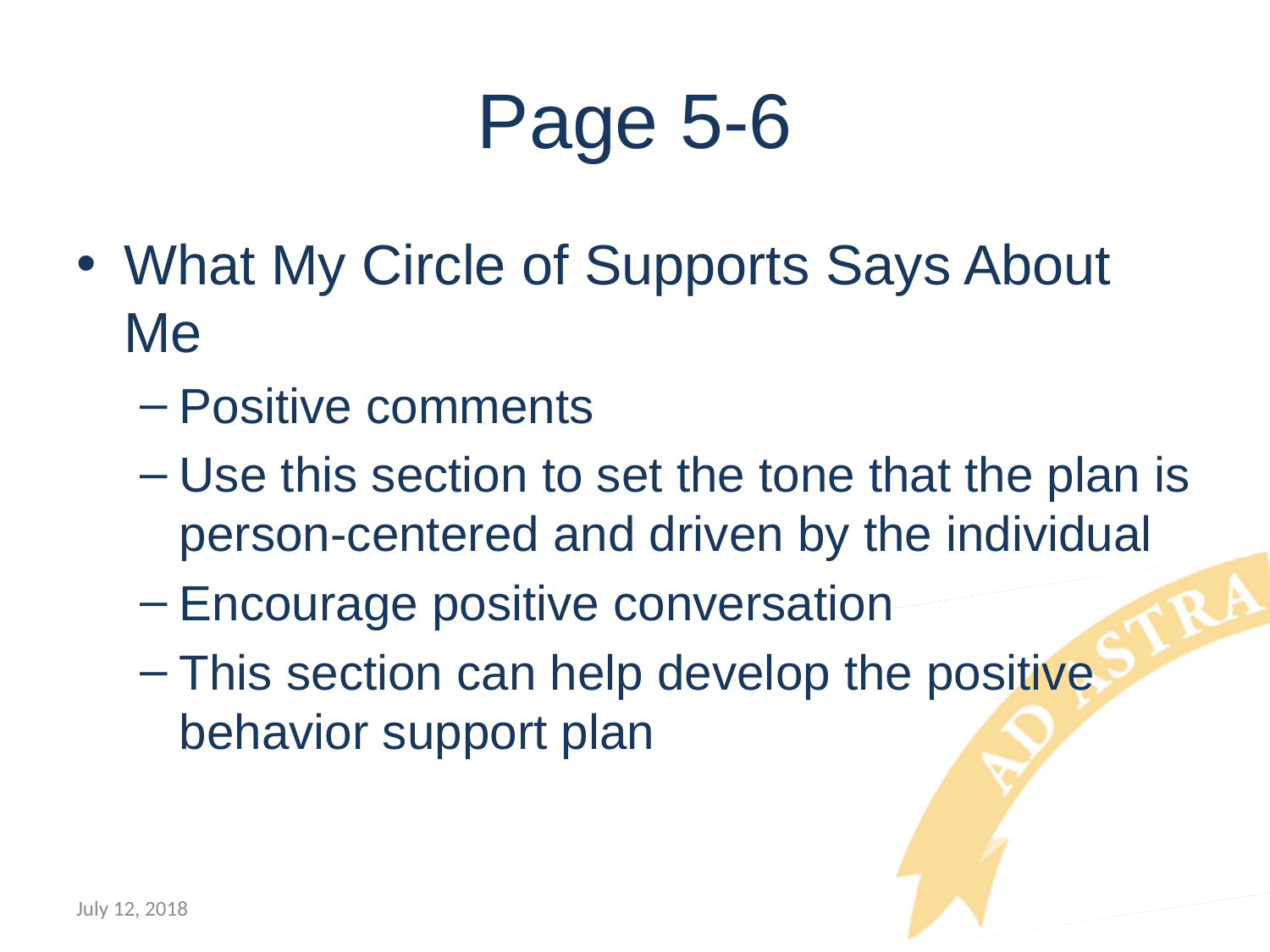

# Page 5-6
What My Circle of Supports Says About Me
Positive comments
Use this section to set the tone that the plan is person-centered and driven by the individual
Encourage positive conversation
This section can help develop the positive behavior support plan

July 12, 2018